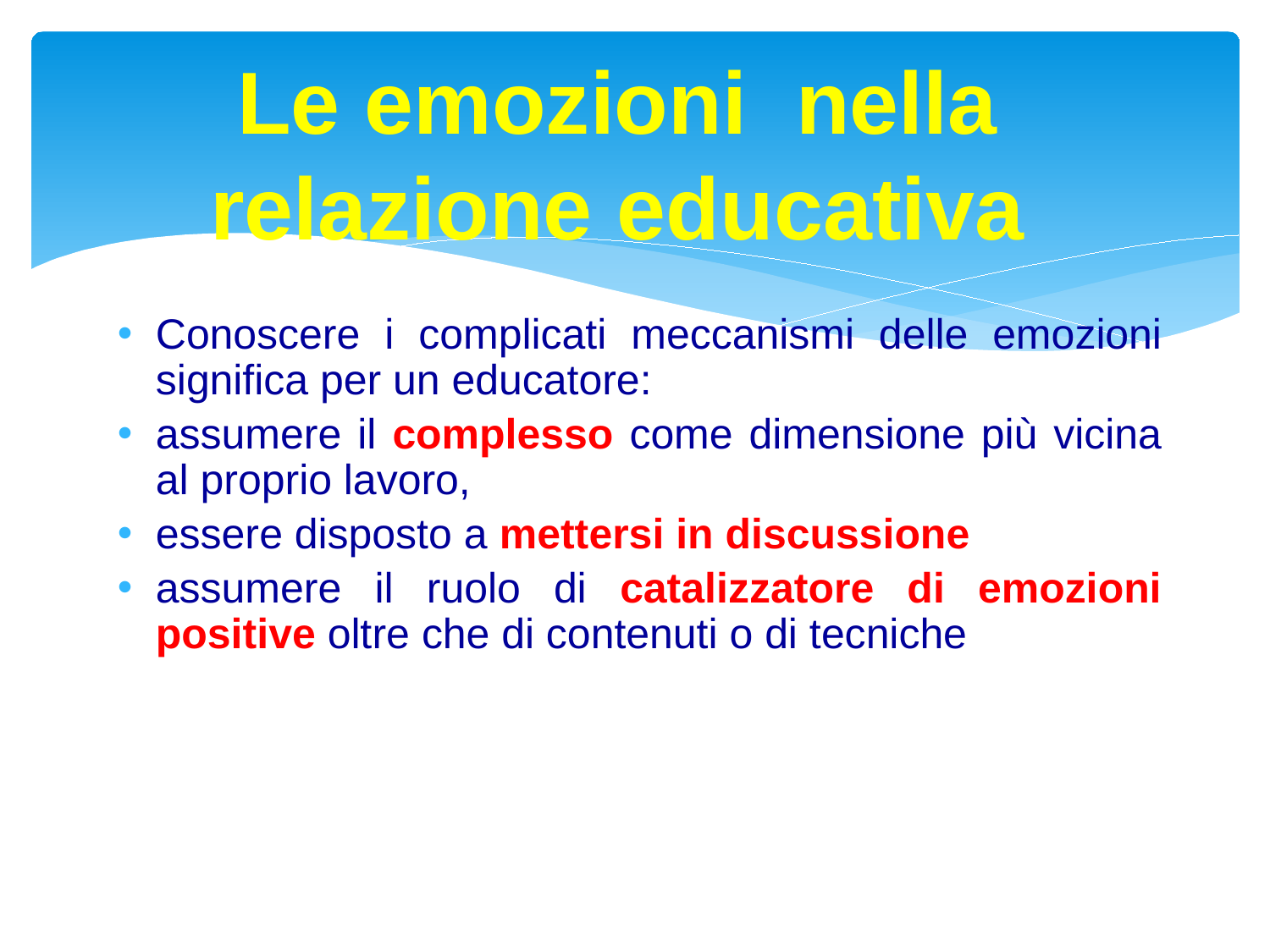

# Le emozioni  nella  relazione educativa
Conoscere i complicati meccanismi delle emozioni significa per un educatore:
assumere il complesso come dimensione più vicina al proprio lavoro,
essere disposto a mettersi in discussione
assumere il ruolo di catalizzatore di emozioni positive oltre che di contenuti o di tecniche